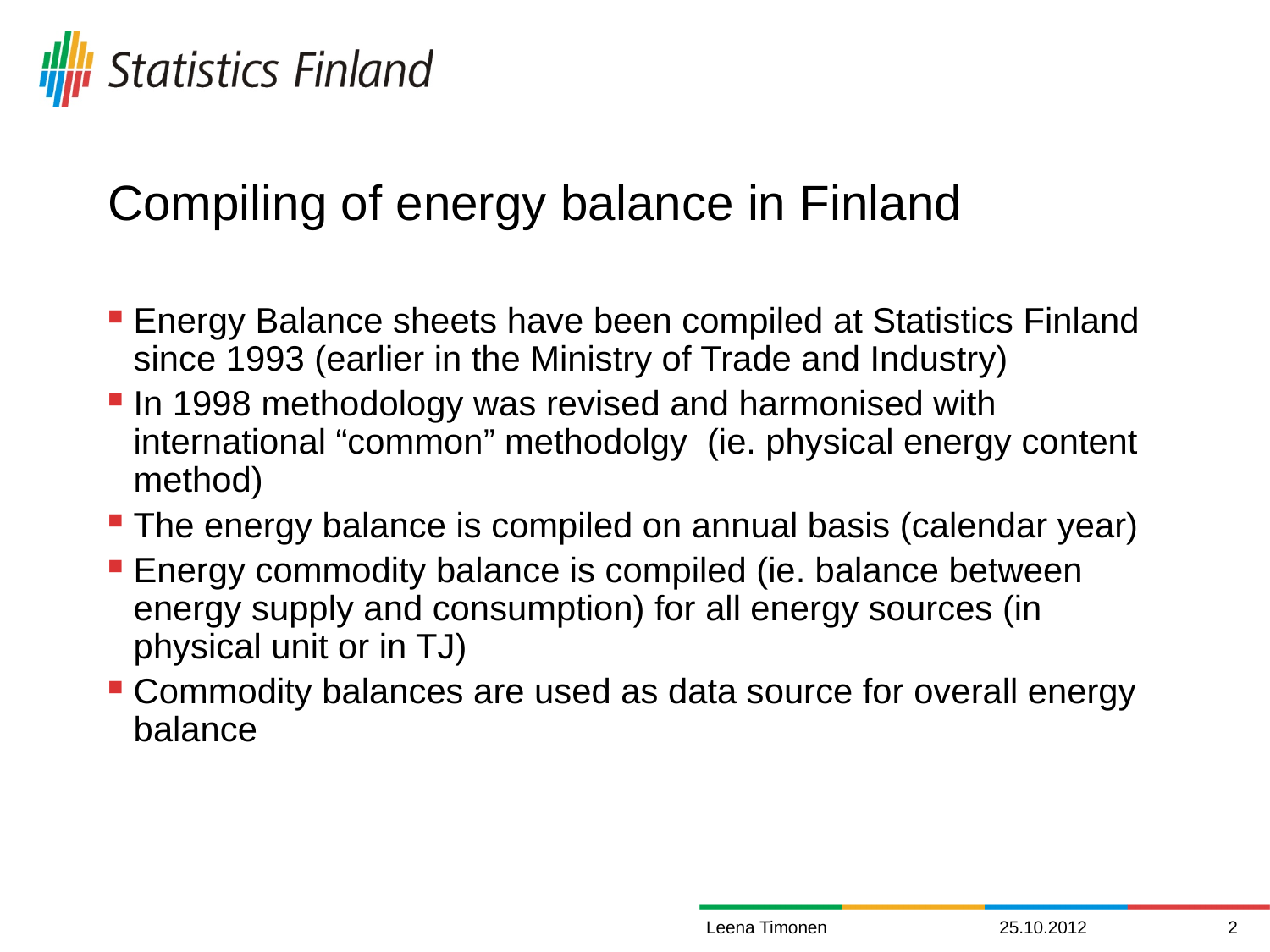

# Compiling of energy balance in Finland
Energy Balance sheets have been compiled at Statistics Finland since 1993 (earlier in the Ministry of Trade and Industry)
In 1998 methodology was revised and harmonised with international “common” methodolgy  (ie. physical energy content method)
The energy balance is compiled on annual basis (calendar year)
Energy commodity balance is compiled (ie. balance between energy supply and consumption) for all energy sources (in physical unit or in TJ)
Commodity balances are used as data source for overall energy balance
Leena Timonen
25.10.2012
2